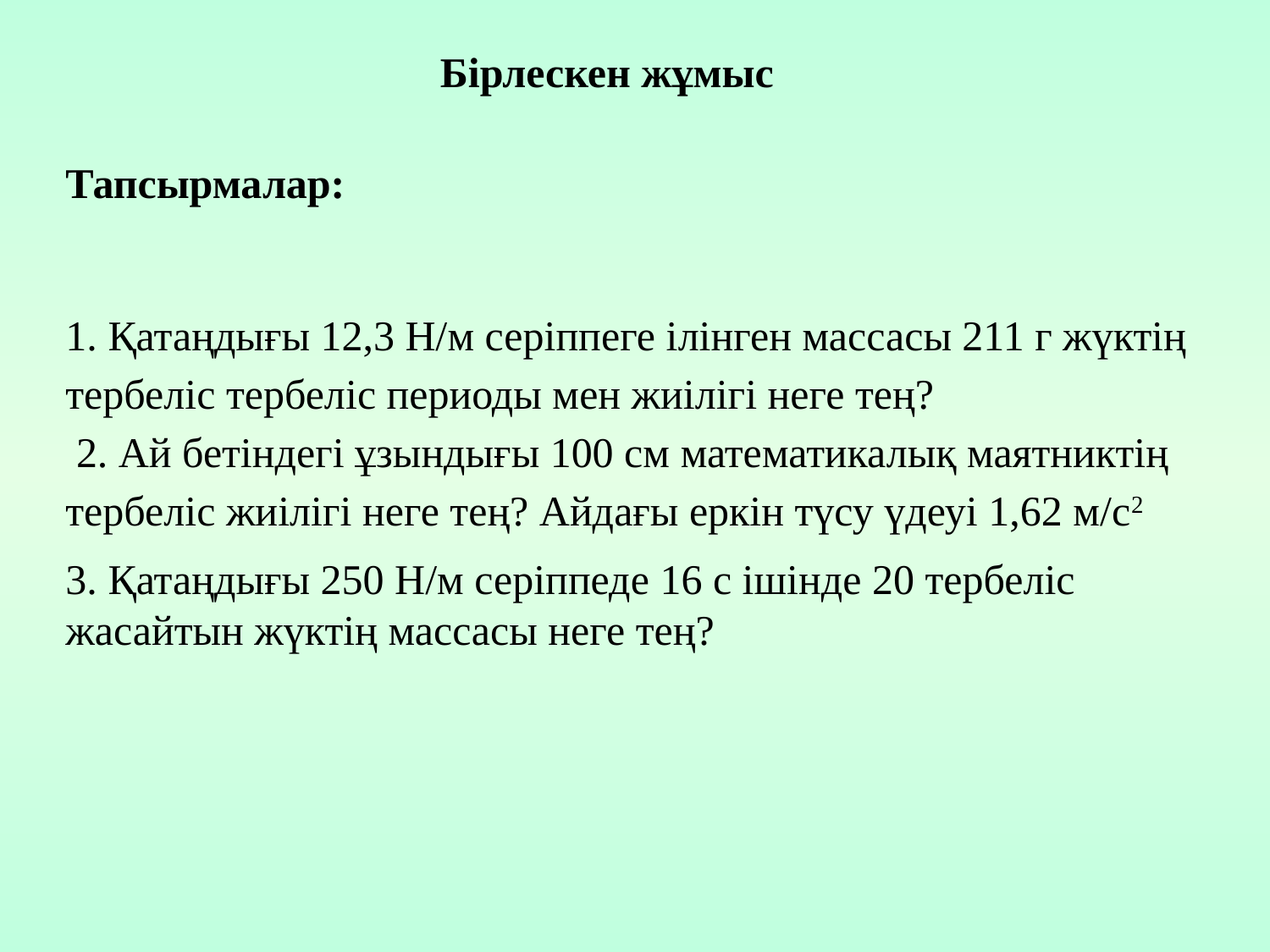

# Бірлескен жұмыс
Тапсырмалар:

1. Қатаңдығы 12,3 Н/м серіппеге ілінген массасы 211 г жүктің тербеліс тербеліс периоды мен жиілігі неге тең?
 2. Ай бетіндегі ұзындығы 100 см математикалық маятниктің тербеліс жиілігі неге тең? Айдағы еркін түсу үдеуі 1,62 м/с2
3. Қатаңдығы 250 Н/м серіппеде 16 с ішінде 20 тербеліс жасайтын жүктің массасы неге тең?